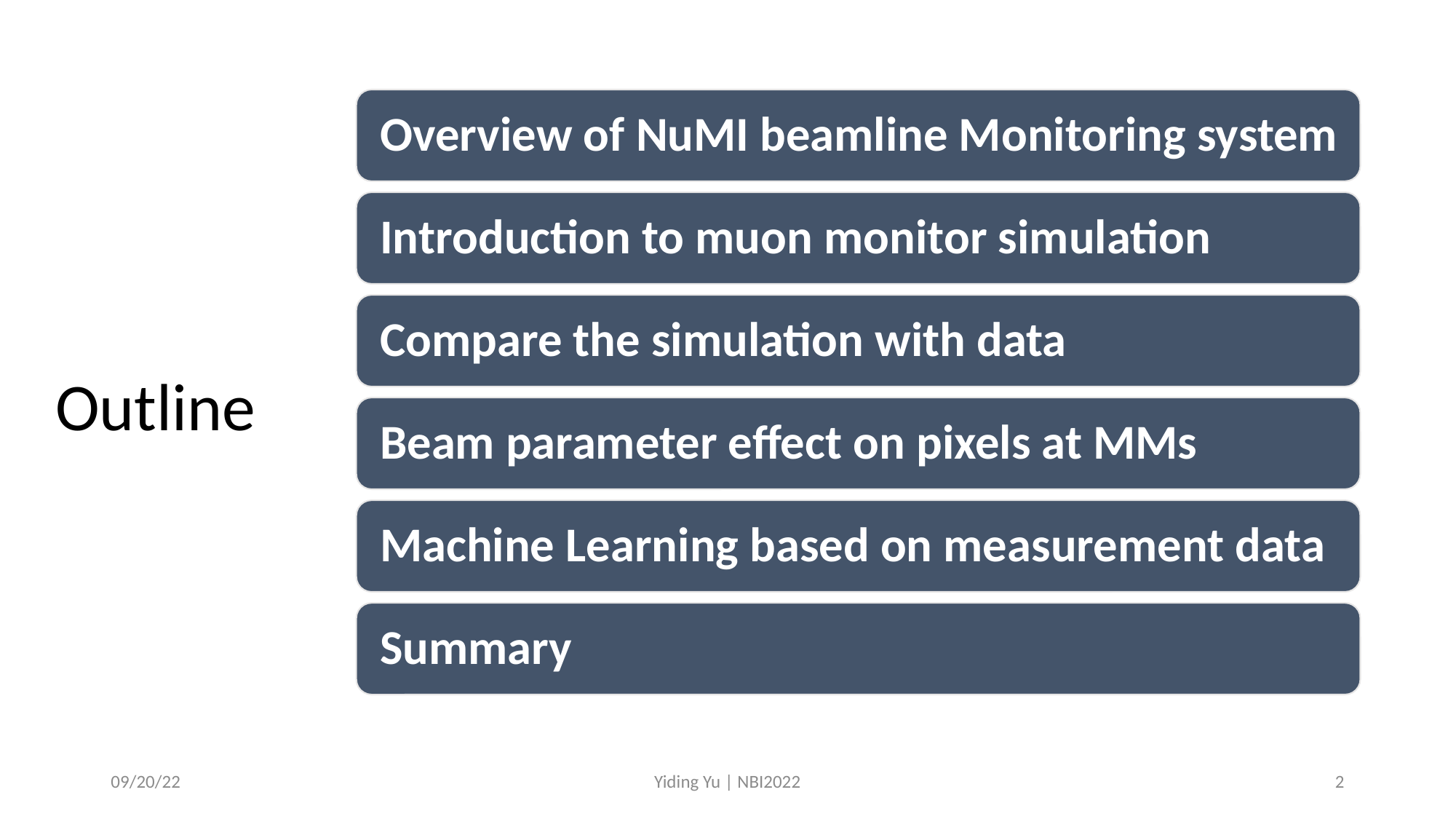

Overview of NuMI beamline Monitoring system
Introduction to muon monitor simulation
Compare the simulation with data
Beam parameter effect on pixels at MMs
Machine Learning based on measurement data
Summary
# Outline
09/20/22
Yiding Yu | NBI2022
2